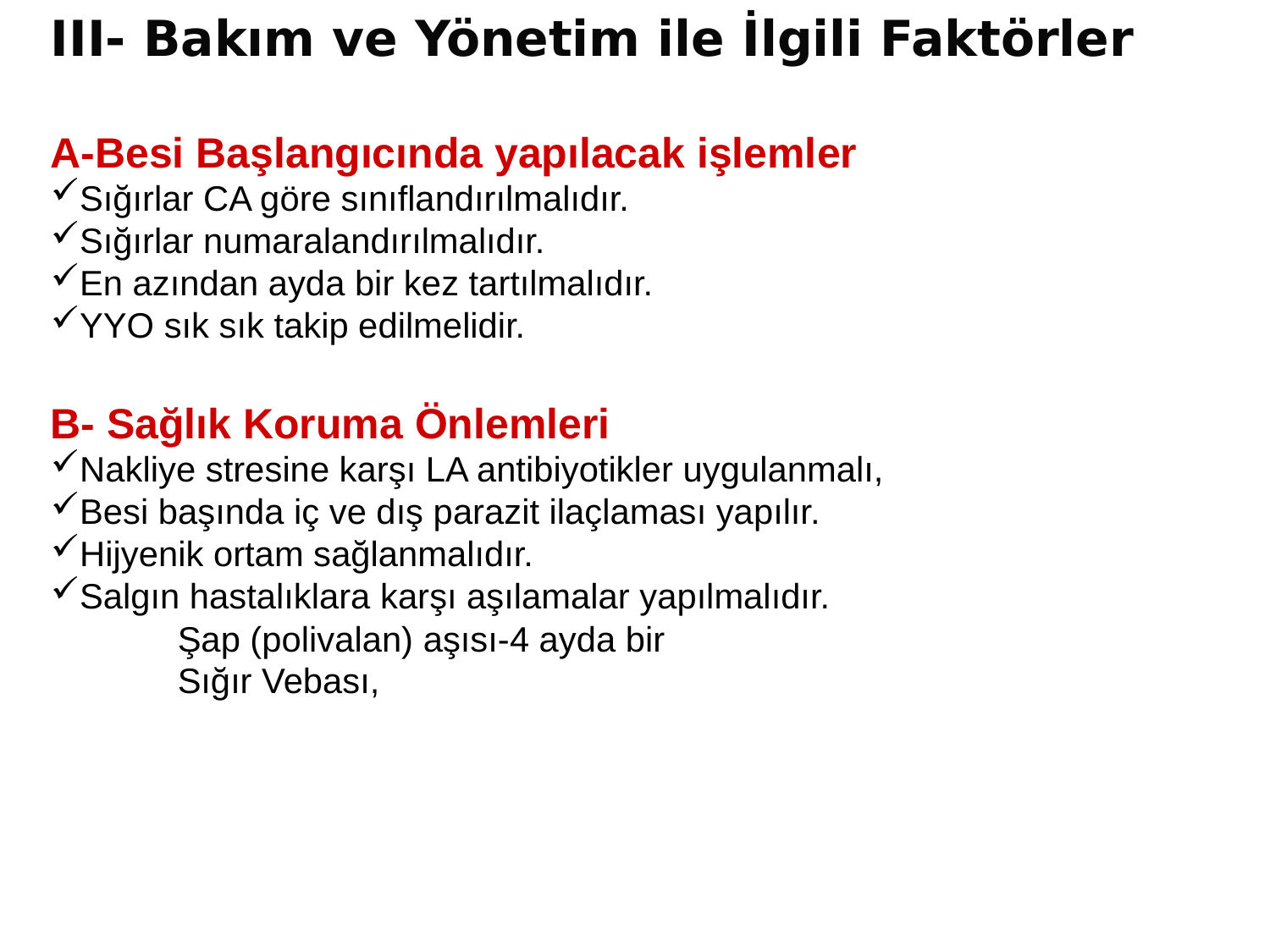

III- Bakım ve Yönetim ile İlgili Faktörler

A-Besi Başlangıcında yapılacak işlemler
Sığırlar CA göre sınıflandırılmalıdır.
Sığırlar numaralandırılmalıdır.
En azından ayda bir kez tartılmalıdır.
YYO sık sık takip edilmelidir.

B- Sağlık Koruma Önlemleri
Nakliye stresine karşı LA antibiyotikler uygulanmalı,
Besi başında iç ve dış parazit ilaçlaması yapılır.
Hijyenik ortam sağlanmalıdır.
Salgın hastalıklara karşı aşılamalar yapılmalıdır.
	Şap (polivalan) aşısı-4 ayda bir
	Sığır Vebası,